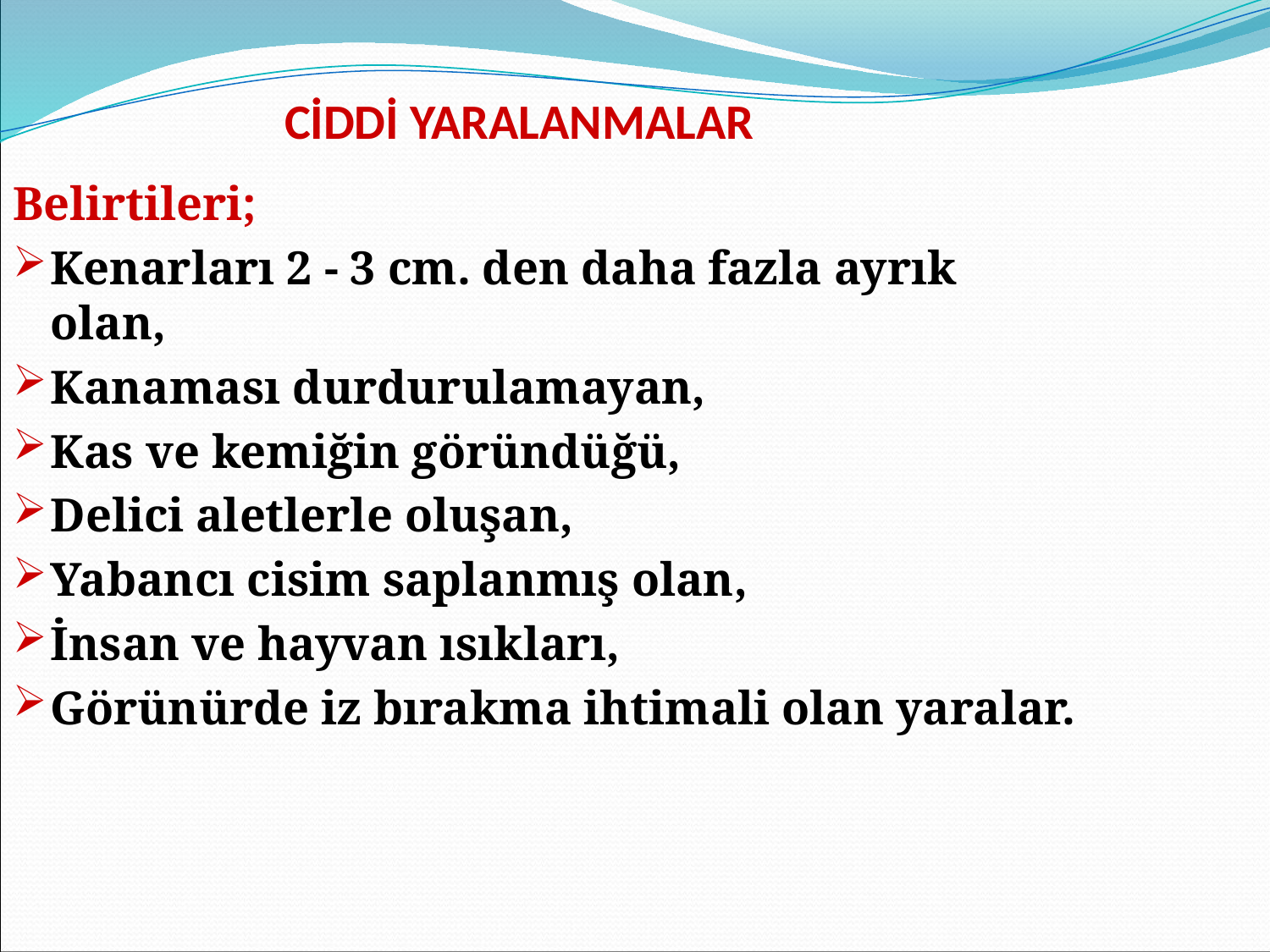

CİDDİ YARALANMALAR
Belirtileri;
Kenarları 2 - 3 cm. den daha fazla ayrık olan,
Kanaması durdurulamayan,
Kas ve kemiğin göründüğü,
Delici aletlerle oluşan,
Yabancı cisim saplanmış olan,
İnsan ve hayvan ısıkları,
Görünürde iz bırakma ihtimali olan yaralar.